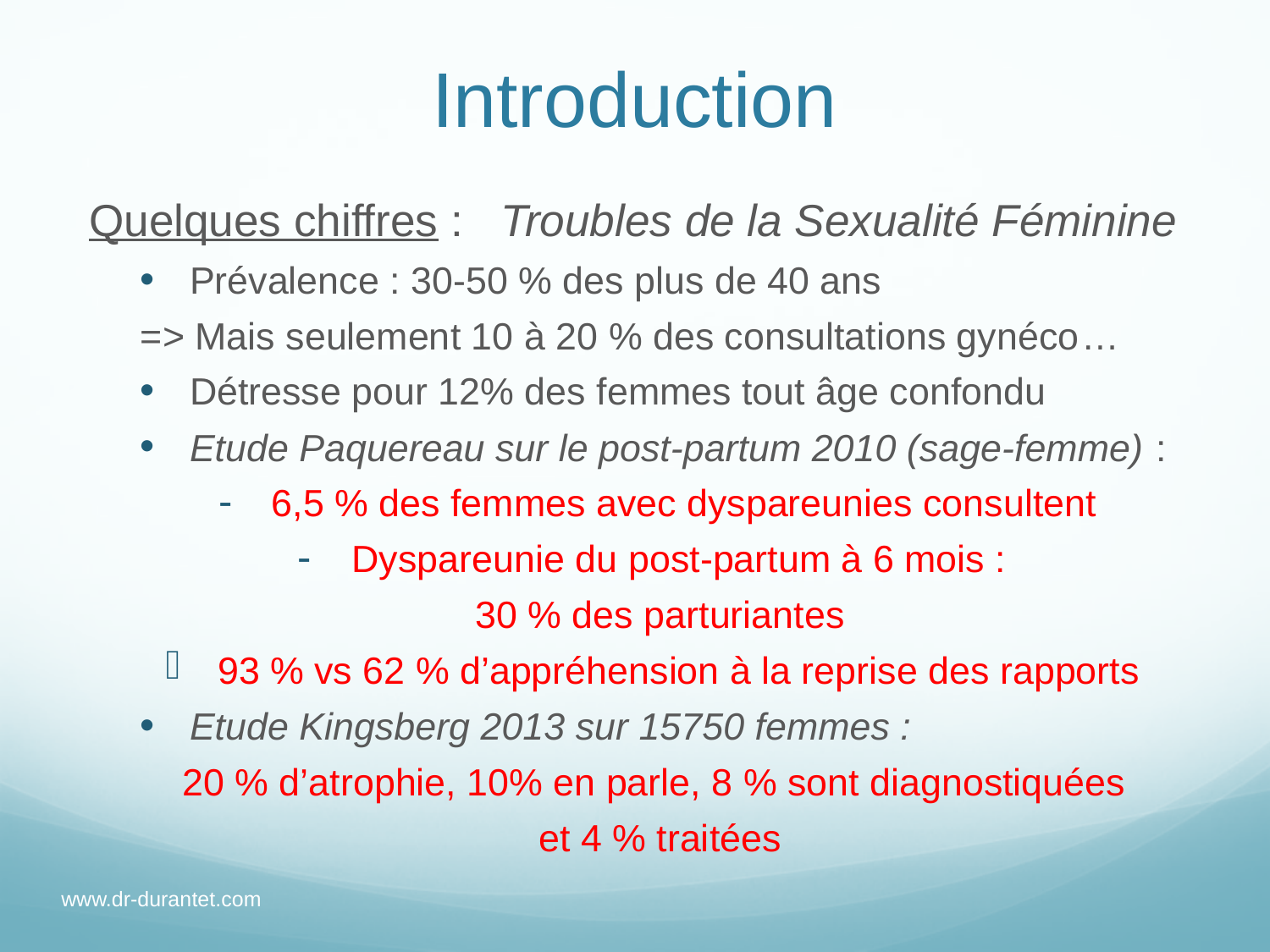

# Introduction
Quelques chiffres :   Troubles de la Sexualité Féminine
Prévalence : 30-50 % des plus de 40 ans
=> Mais seulement 10 à 20 % des consultations gynéco…
Détresse pour 12% des femmes tout âge confondu
Etude Paquereau sur le post-partum 2010 (sage-femme) :
6,5 % des femmes avec dyspareunies consultent
Dyspareunie du post-partum à 6 mois :
30 % des parturiantes
93 % vs 62 % d’appréhension à la reprise des rapports
Etude Kingsberg 2013 sur 15750 femmes :
20 % d’atrophie, 10% en parle, 8 % sont diagnostiquées
et 4 % traitées

www.dr-durantet.com